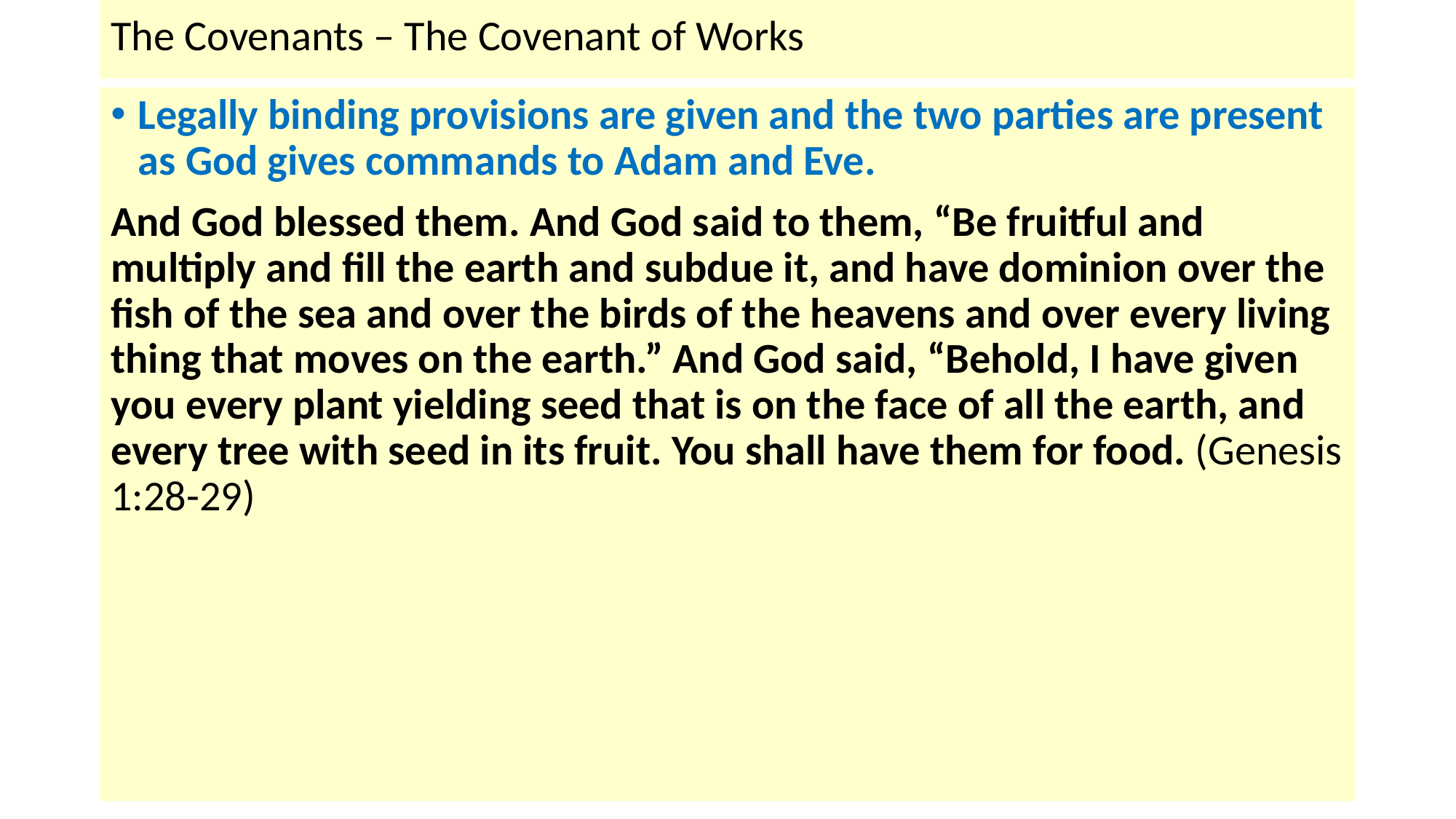

# The Covenants – The Covenant of Works
Legally binding provisions are given and the two parties are present as God gives commands to Adam and Eve.
And God blessed them. And God said to them, “Be fruitful and multiply and fill the earth and subdue it, and have dominion over the fish of the sea and over the birds of the heavens and over every living thing that moves on the earth.” And God said, “Behold, I have given you every plant yielding seed that is on the face of all the earth, and every tree with seed in its fruit. You shall have them for food. (Genesis 1:28-29)